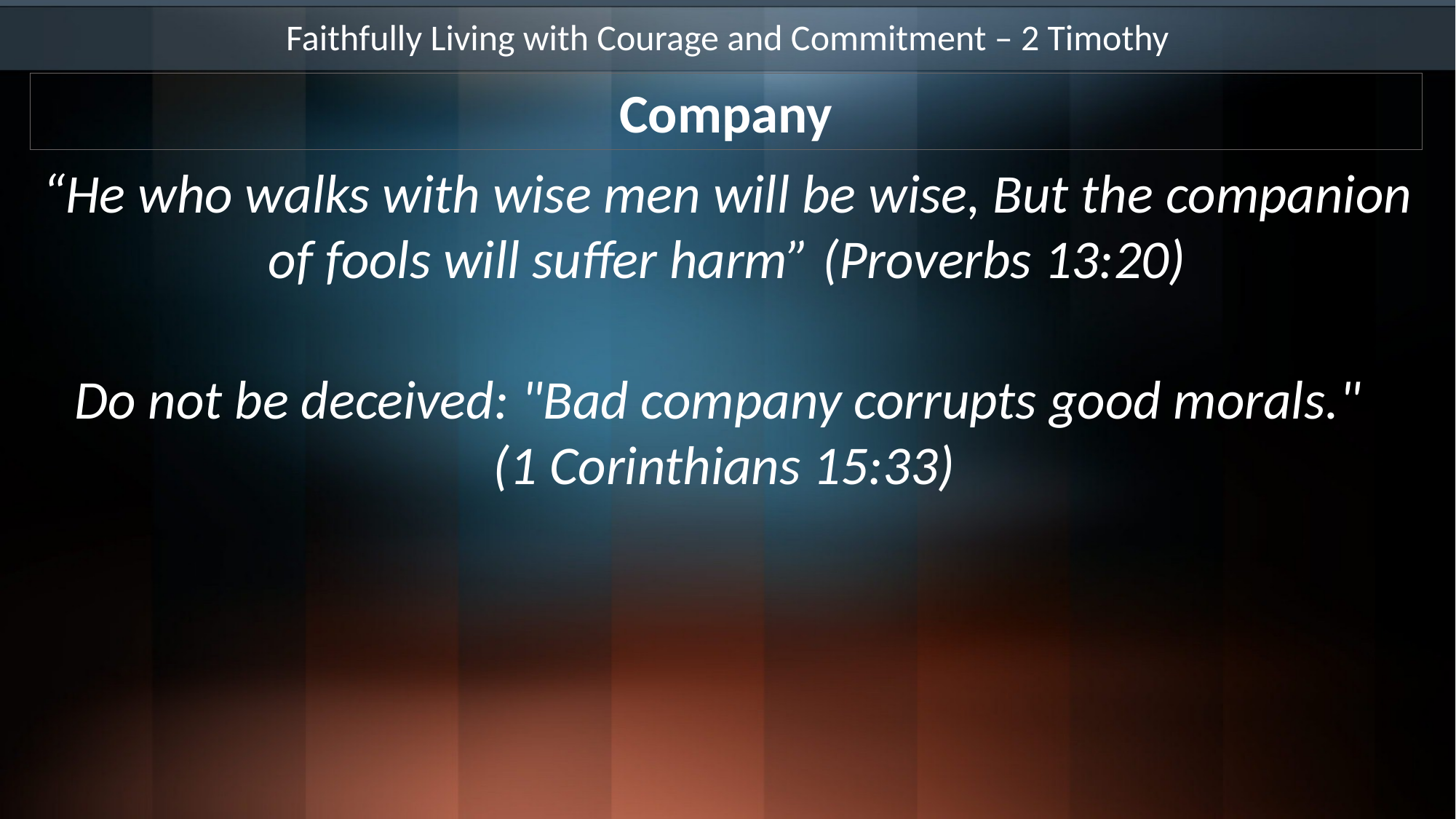

Faithfully Living with Courage and Commitment – 2 Timothy
Company
“He who walks with wise men will be wise, But the companion of fools will suffer harm” (Proverbs 13:20)
Do not be deceived: "Bad company corrupts good morals."
(1 Corinthians 15:33)